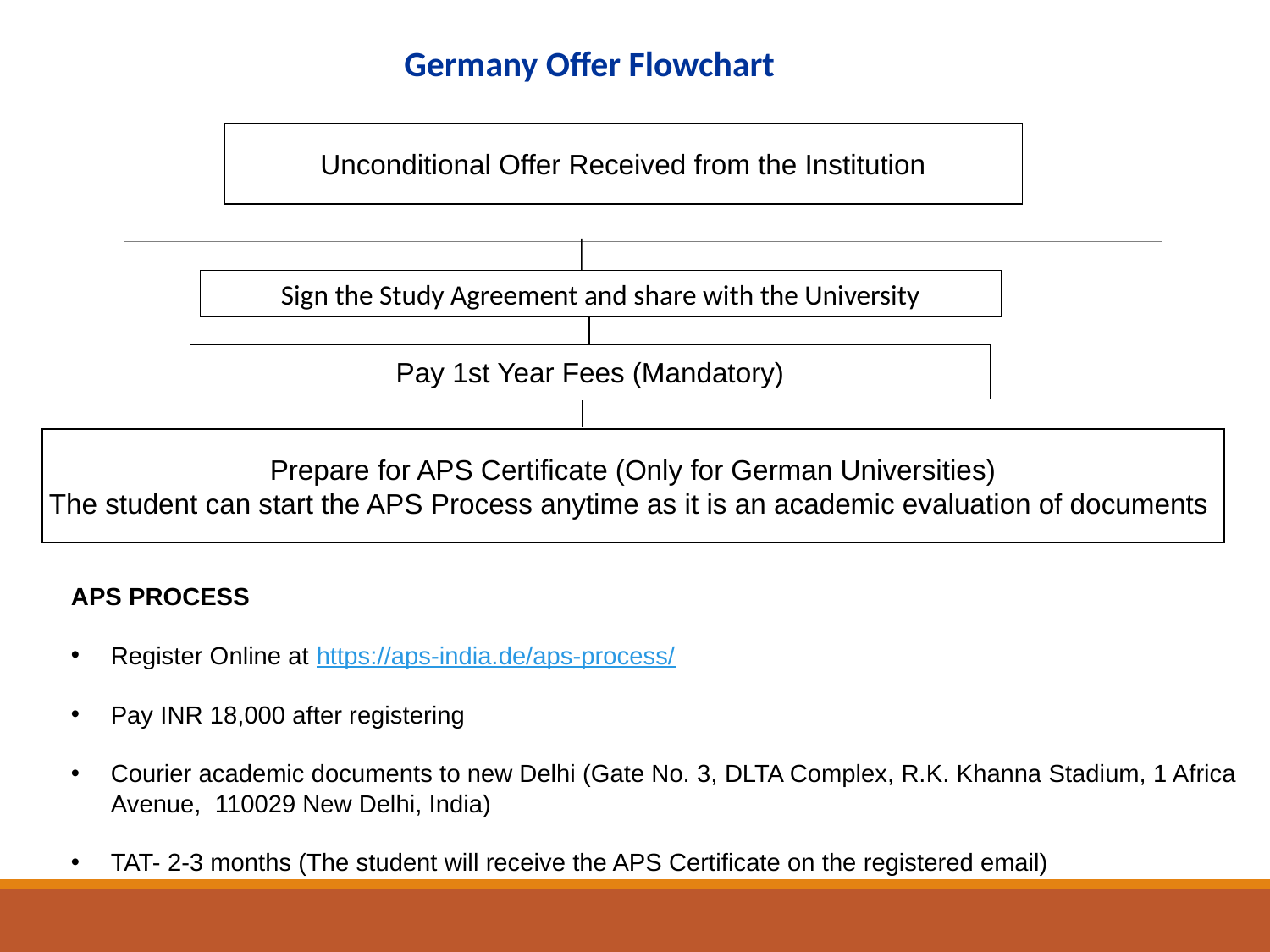

Germany Offer Flowchart
Unconditional Offer Received from the Institution

Sign the Study Agreement and share with the University
Pay 1st Year Fees (Mandatory)
Prepare for APS Certificate (Only for German Universities)
The student can start the APS Process anytime as it is an academic evaluation of documents

APS PROCESS

Register Online at https://aps-india.de/aps-process/

Pay INR 18,000 after registering

Courier academic documents to new Delhi (Gate No. 3, DLTA Complex, R.K. Khanna Stadium, 1 Africa Avenue,  110029 New Delhi, India)

TAT- 2-3 months (The student will receive the APS Certificate on the registered email)